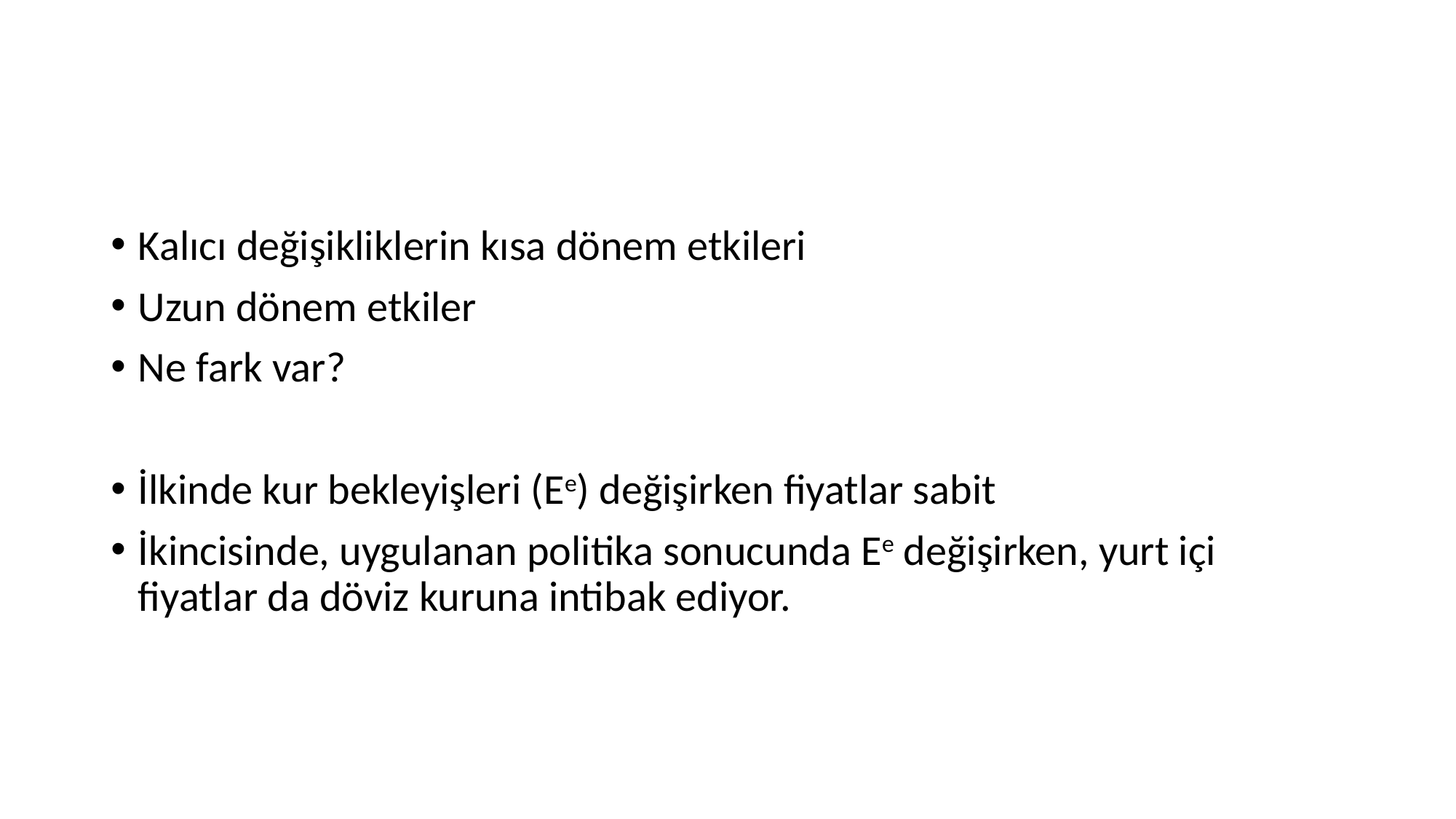

#
Kalıcı değişikliklerin kısa dönem etkileri
Uzun dönem etkiler
Ne fark var?

İlkinde kur bekleyişleri (Ee) değişirken fiyatlar sabit
İkincisinde, uygulanan politika sonucunda Ee değişirken, yurt içi fiyatlar da döviz kuruna intibak ediyor.